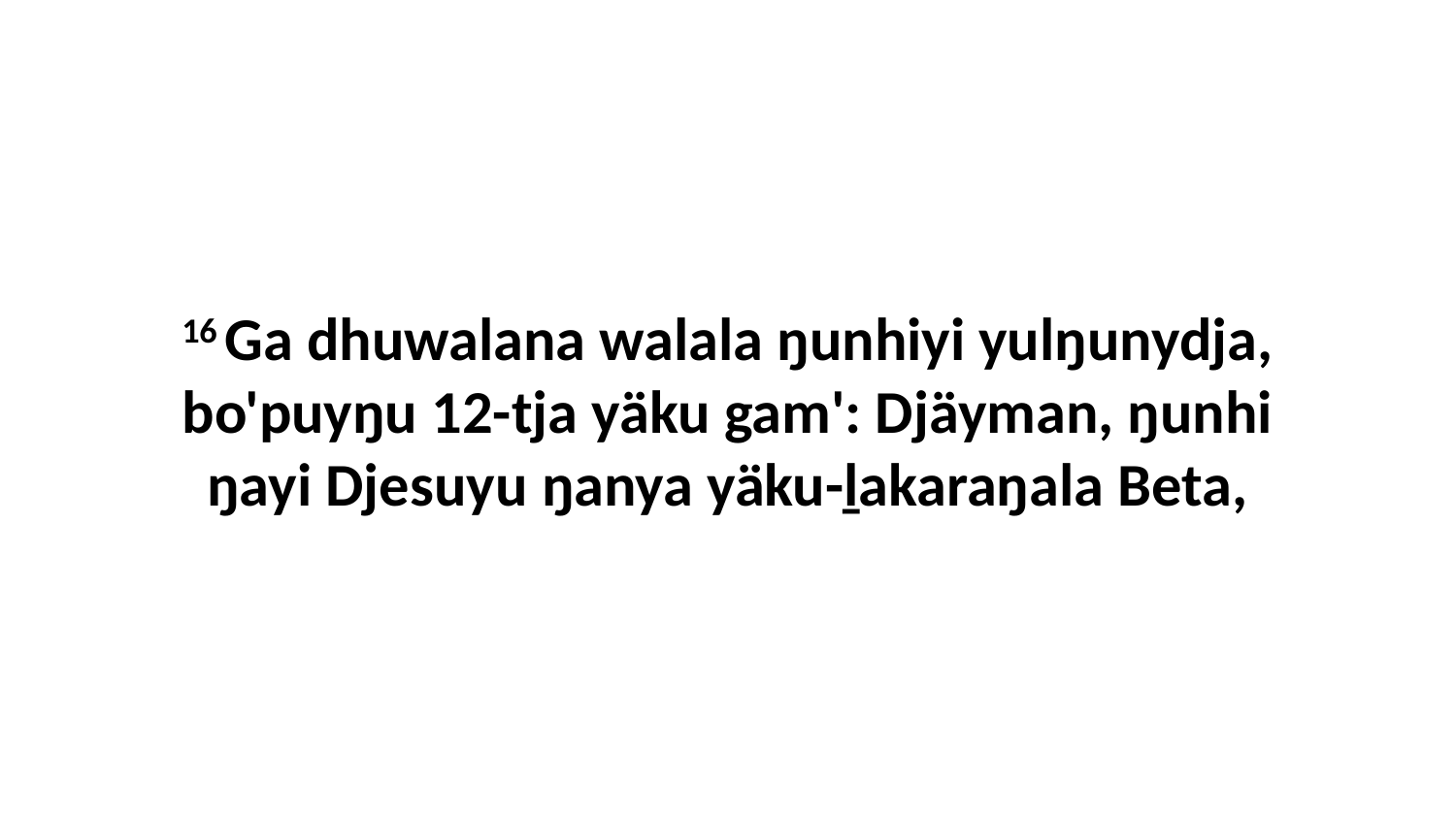

16 Ga dhuwalana walala ŋunhiyi yulŋunydja, bo'puyŋu 12-tja yäku gam': Djäyman, ŋunhi ŋayi Djesuyu ŋanya yäku-ḻakaraŋala Beta,